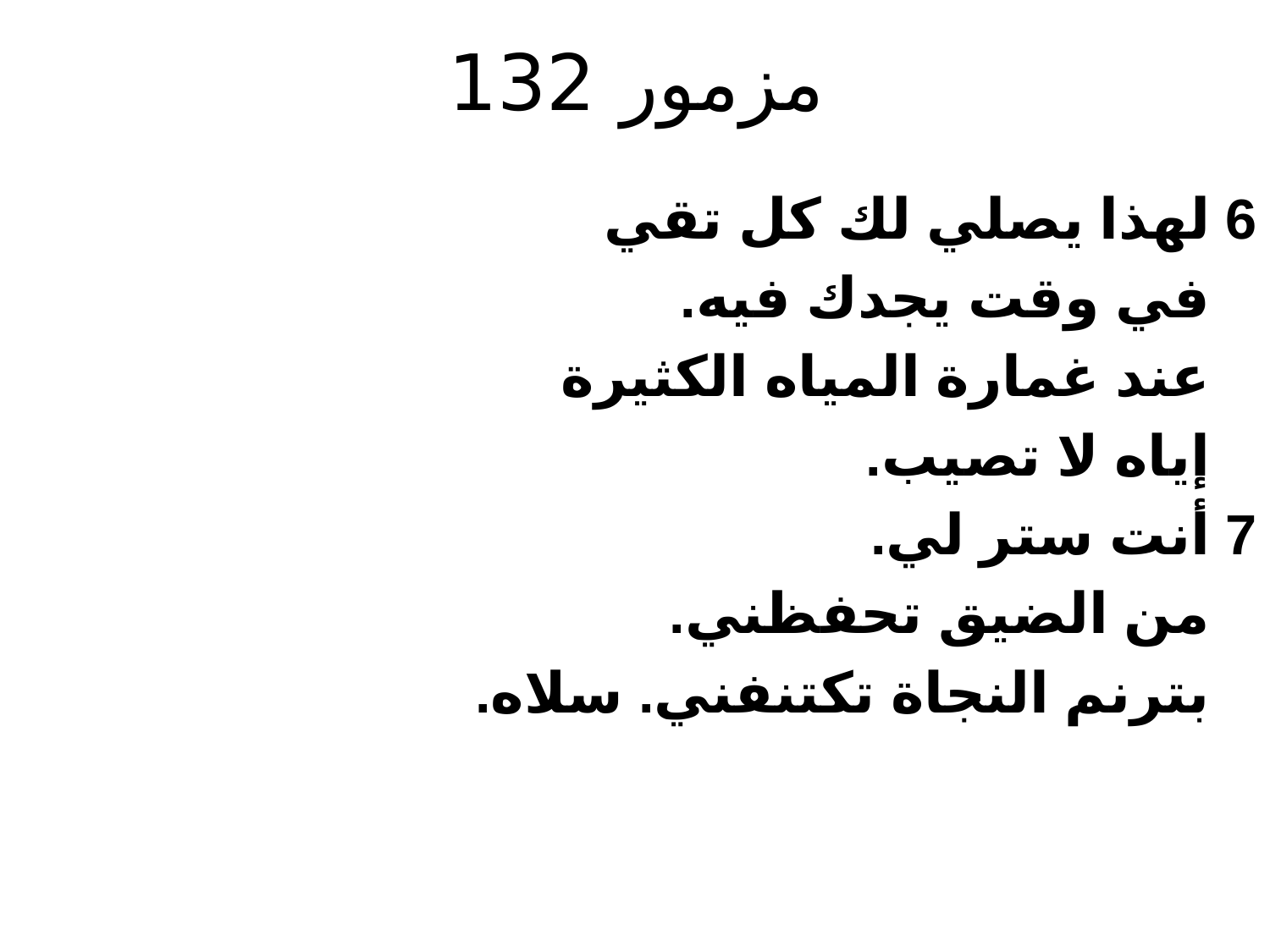

# مزمور 132
6 لهذا يصلي لك كل تقي
   في وقت يجدك فيه.
   عند غمارة المياه الكثيرة
   إياه لا تصيب.
7 أنت ستر لي.
   من الضيق تحفظني.
   بترنم النجاة تكتنفني. سلاه.